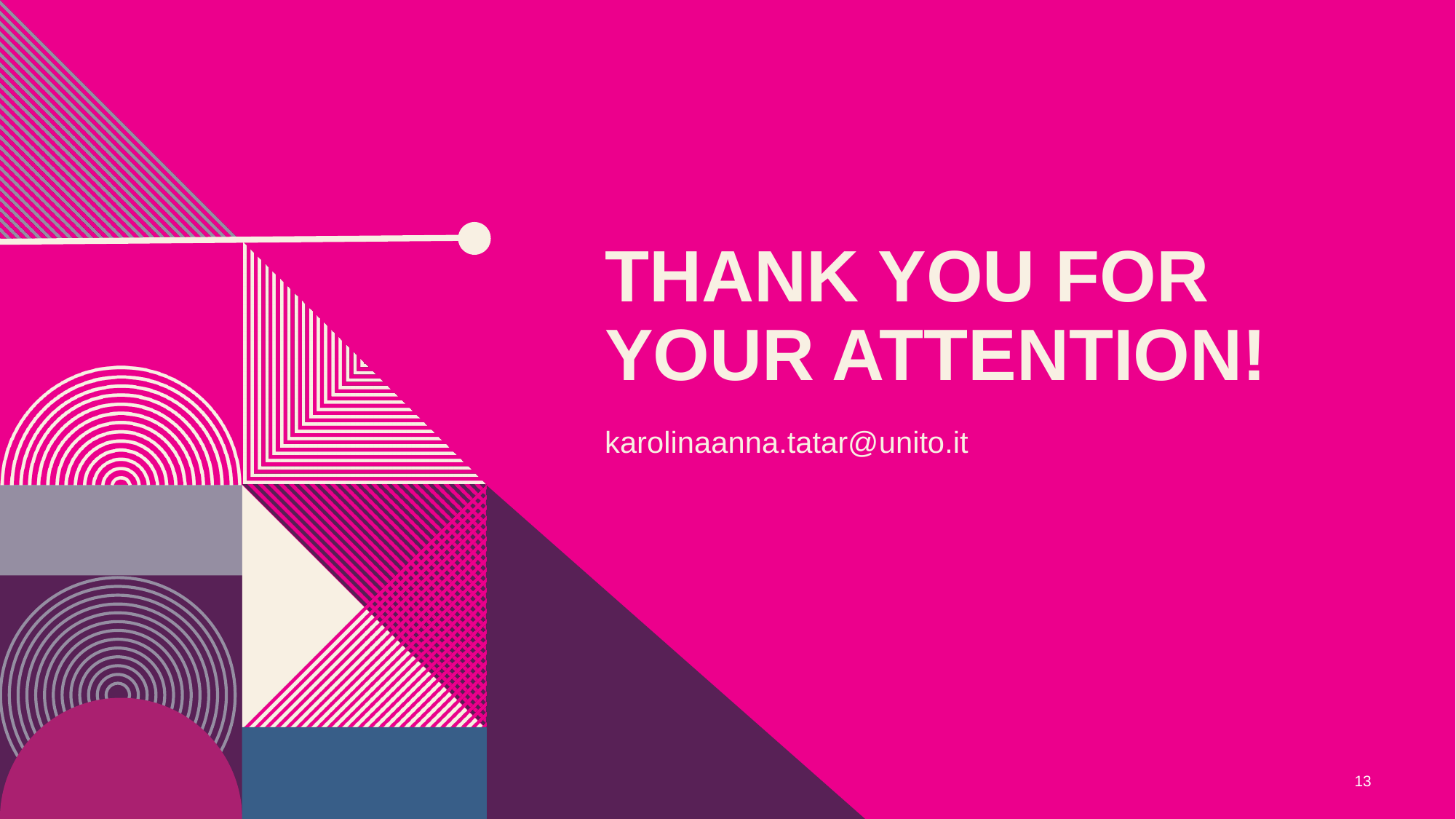

# Thank you for your attention!
karolinaanna.tatar@unito.it​
13